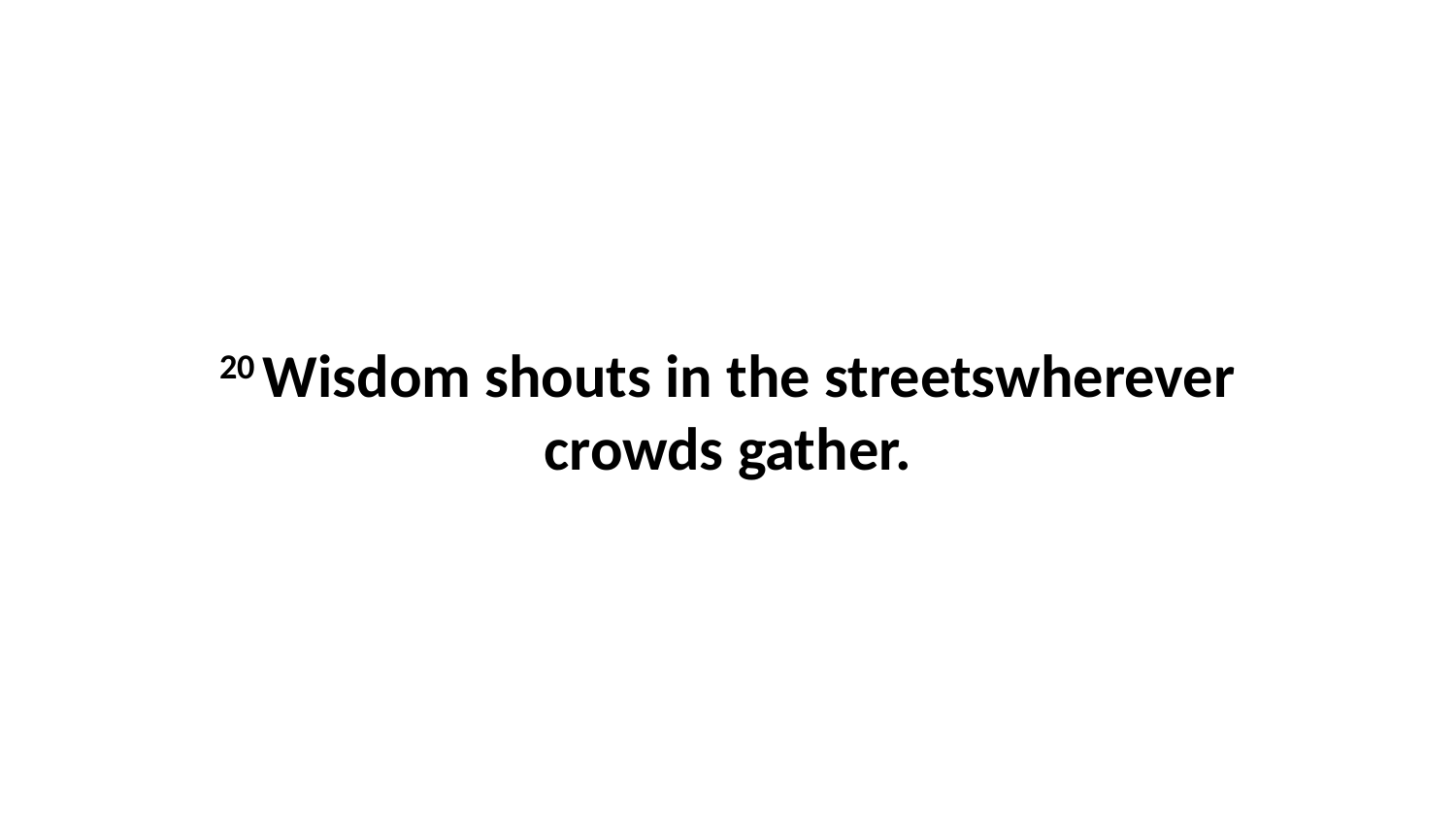

20 Wisdom shouts in the streetswherever crowds gather.